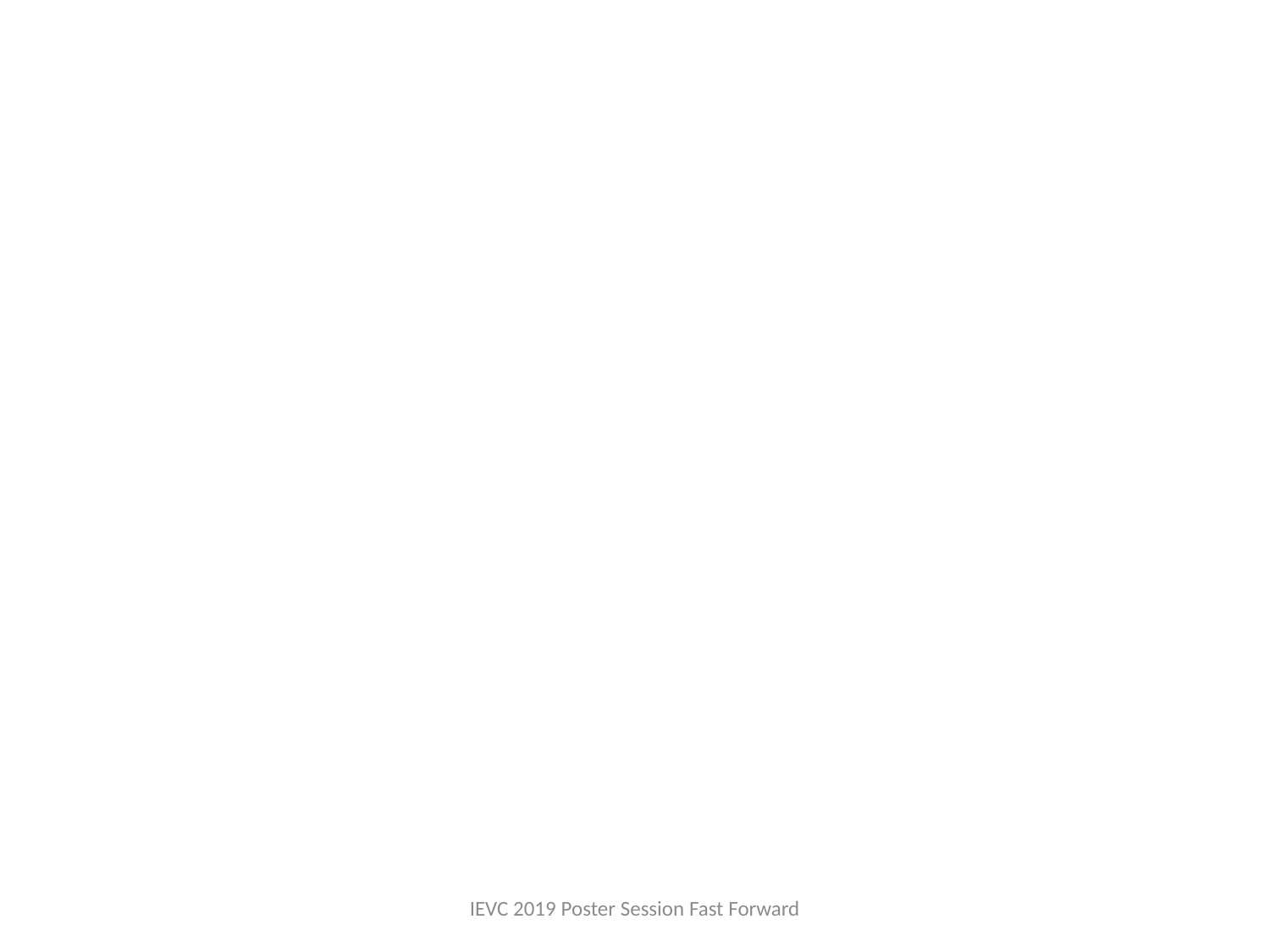

#

IEVC 2019 Poster Session Fast Forward